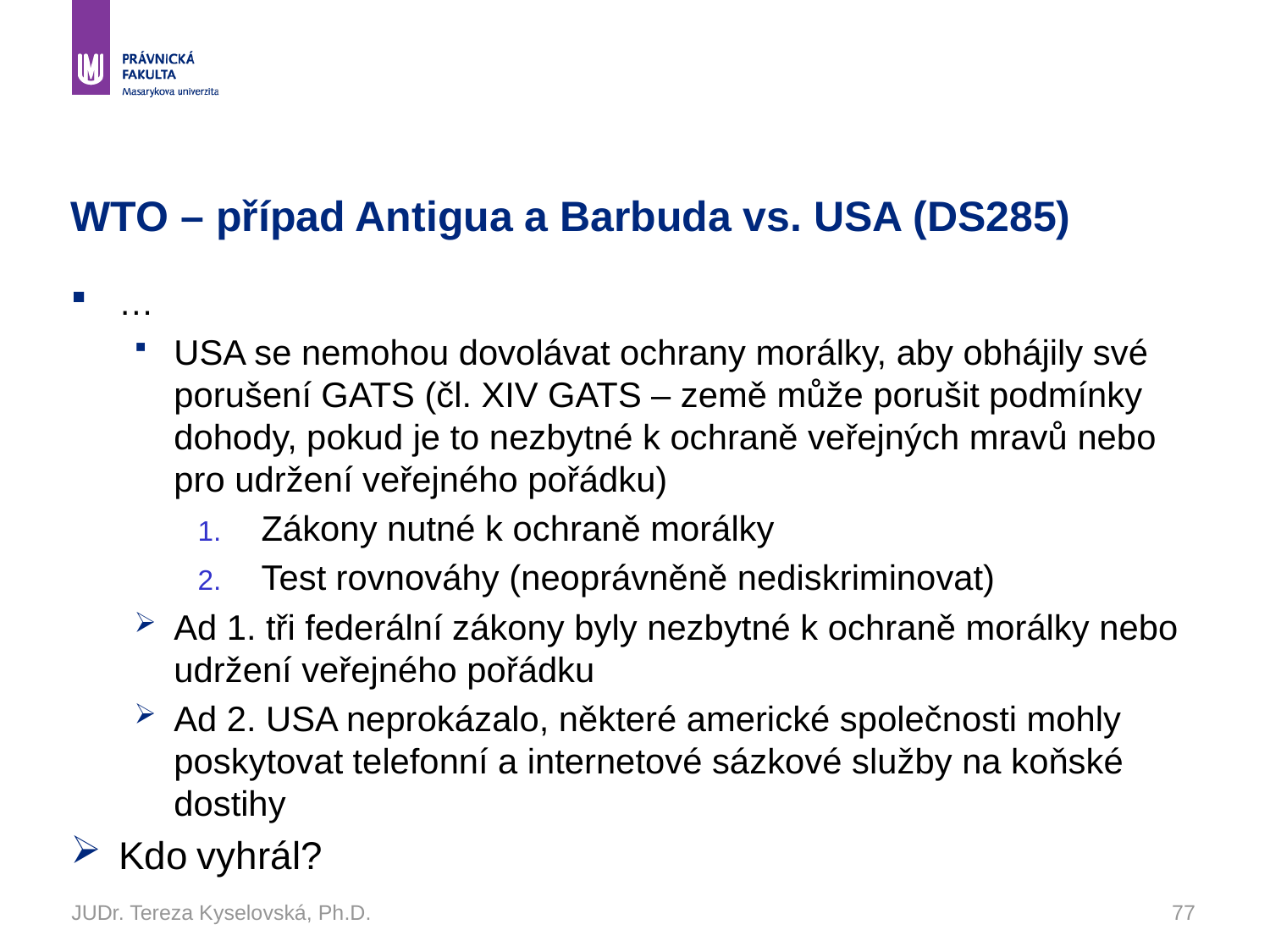

# WTO – případ Antigua a Barbuda vs. USA (DS285)
…
USA se nemohou dovolávat ochrany morálky, aby obhájily své porušení GATS (čl. XIV GATS – země může porušit podmínky dohody, pokud je to nezbytné k ochraně veřejných mravů nebo pro udržení veřejného pořádku)
Zákony nutné k ochraně morálky
Test rovnováhy (neoprávněně nediskriminovat)
Ad 1. tři federální zákony byly nezbytné k ochraně morálky nebo udržení veřejného pořádku
Ad 2. USA neprokázalo, některé americké společnosti mohly poskytovat telefonní a internetové sázkové služby na koňské dostihy
Kdo vyhrál?
JUDr. Tereza Kyselovská, Ph.D.
77